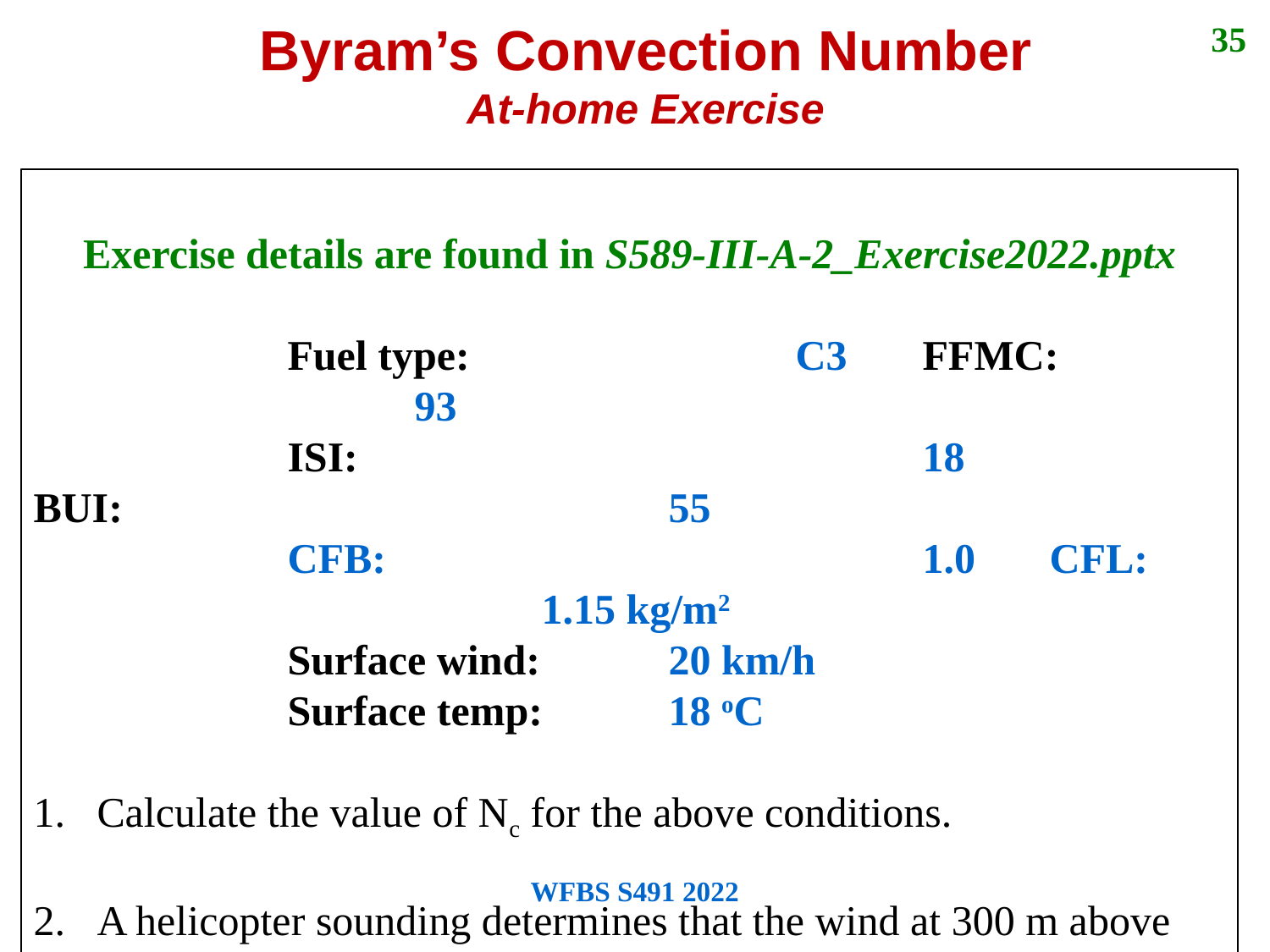

Byram’s Convection Number
At-home Exercise
35

Exercise details are found in S589-III-A-2_Exercise2022.pptx

		Fuel type:			C3	FFMC:				93
		ISI:					18		BUI: 					55
		CFB:					1.0	CFL:					1.15 kg/m2
		Surface wind: 	20 km/h
		Surface temp:	18 oC

Calculate the value of Nc for the above conditions.

A helicopter sounding determines that the wind at 300 m above the fire is 35 km/h. Calculate the convection number at this level.
WFBS S491 2022